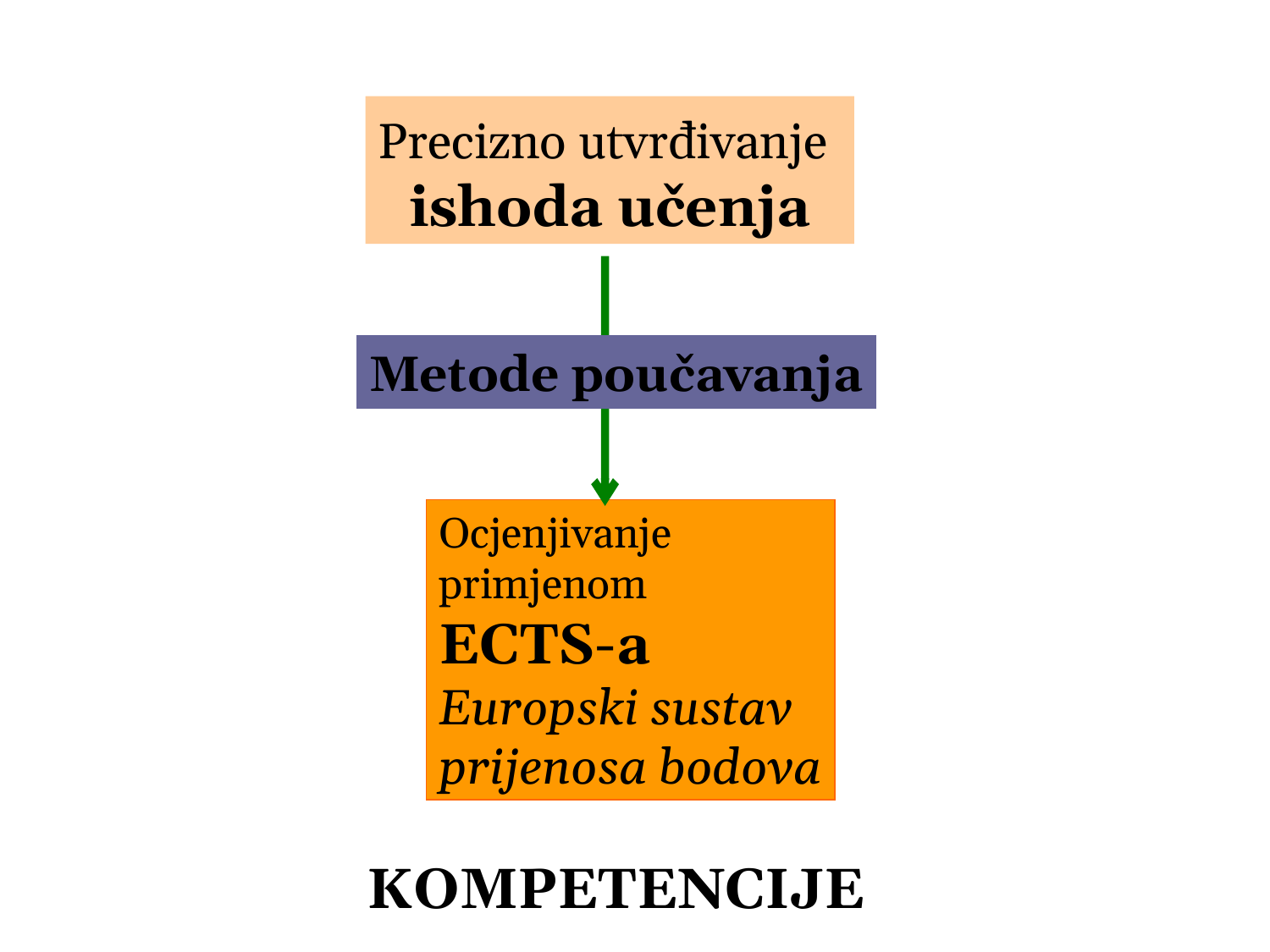

Precizno utvrđivanje
ishoda učenja

Metode poučavanja
Ocjenjivanje
primjenom
ECTS-a
Europski sustav
prijenosa bodova
KOMPETENCIJE